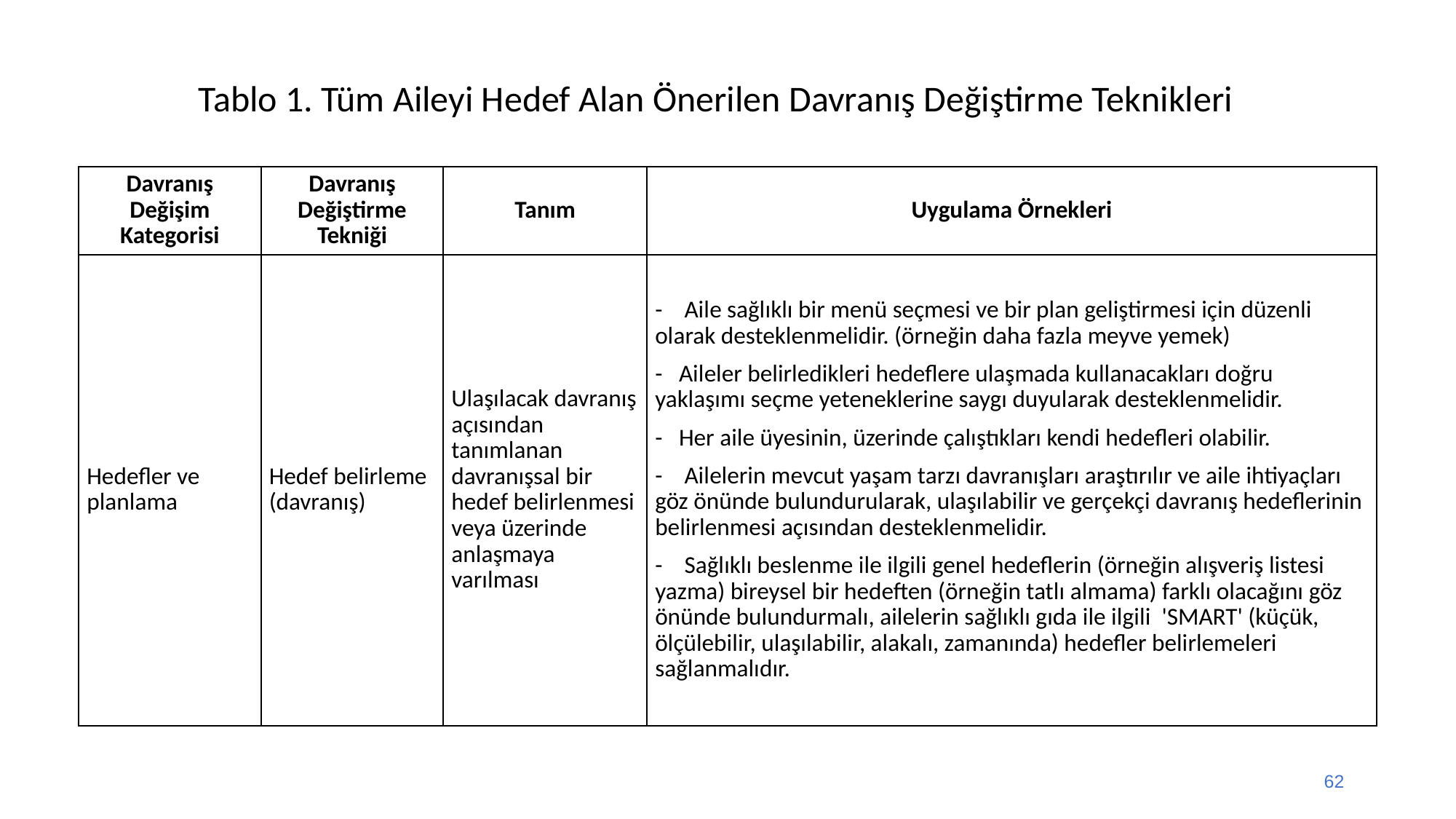

# Tablo 1. Tüm Aileyi Hedef Alan Önerilen Davranış Değiştirme Teknikleri
| Davranış Değişim Kategorisi | Davranış Değiştirme Tekniği | Tanım | Uygulama Örnekleri |
| --- | --- | --- | --- |
| Hedefler ve planlama | Hedef belirleme (davranış) | Ulaşılacak davranış açısından tanımlanan davranışsal bir hedef belirlenmesi veya üzerinde anlaşmaya varılması | - Aile sağlıklı bir menü seçmesi ve bir plan geliştirmesi için düzenli olarak desteklenmelidir. (örneğin daha fazla meyve yemek) - Aileler belirledikleri hedeflere ulaşmada kullanacakları doğru yaklaşımı seçme yeteneklerine saygı duyularak desteklenmelidir. - Her aile üyesinin, üzerinde çalıştıkları kendi hedefleri olabilir. - Ailelerin mevcut yaşam tarzı davranışları araştırılır ve aile ihtiyaçları göz önünde bulundurularak, ulaşılabilir ve gerçekçi davranış hedeflerinin belirlenmesi açısından desteklenmelidir. - Sağlıklı beslenme ile ilgili genel hedeflerin (örneğin alışveriş listesi yazma) bireysel bir hedeften (örneğin tatlı almama) farklı olacağını göz önünde bulundurmalı, ailelerin sağlıklı gıda ile ilgili 'SMART' (küçük, ölçülebilir, ulaşılabilir, alakalı, zamanında) hedefler belirlemeleri sağlanmalıdır. |
62